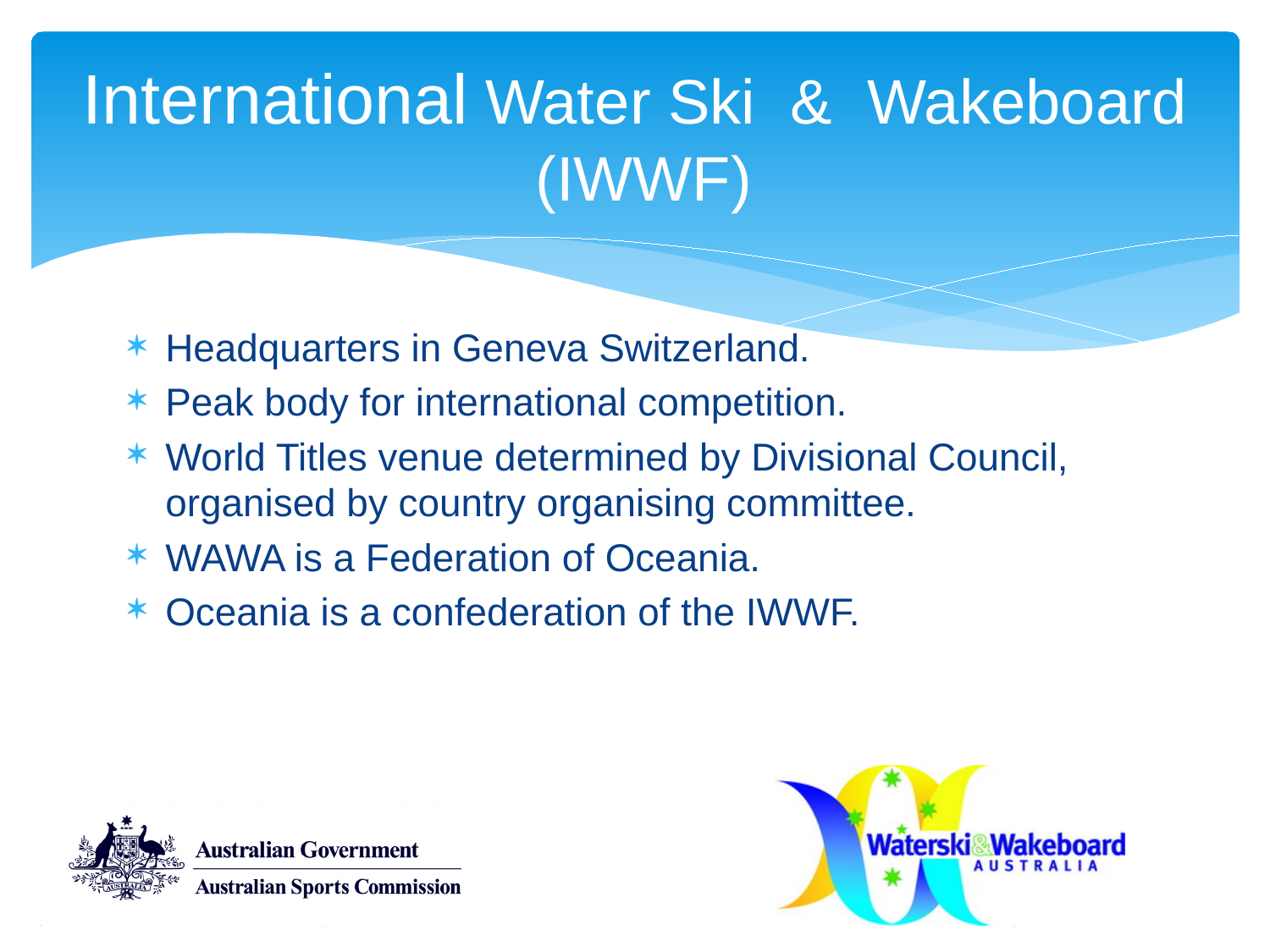

# International Water Ski  &  Wakeboard  (IWWF)
Headquarters in Geneva Switzerland.
Peak body for international competition.
World Titles venue determined by Divisional Council, organised by country organising committee.
WAWA is a Federation of Oceania.
Oceania is a confederation of the IWWF.